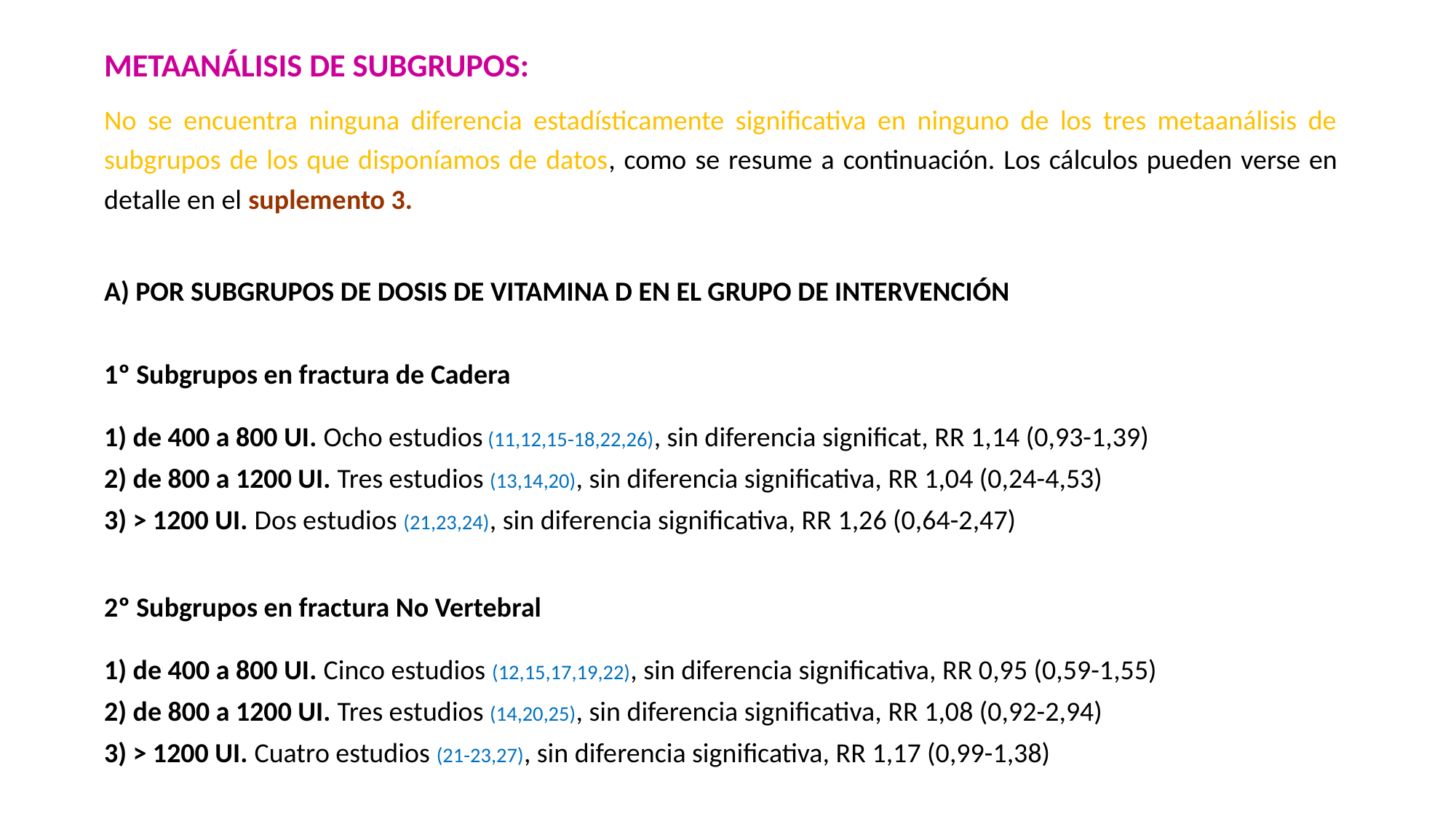

METAANÁLISIS DE SUBGRUPOS:
No se encuentra ninguna diferencia estadísticamente significativa en ninguno de los tres metaanálisis de subgrupos de los que disponíamos de datos, como se resume a continuación. Los cálculos pueden verse en detalle en el suplemento 3.

A) POR SUBGRUPOS DE DOSIS DE VITAMINA D EN EL GRUPO DE INTERVENCIÓN

1º Subgrupos en fractura de Cadera

1) de 400 a 800 UI. Ocho estudios (11,12,15-18,22,26), sin diferencia significat, RR 1,14 (0,93-1,39)
2) de 800 a 1200 UI. Tres estudios (13,14,20), sin diferencia significativa, RR 1,04 (0,24-4,53)
3) > 1200 UI. Dos estudios (21,23,24), sin diferencia significativa, RR 1,26 (0,64-2,47)

2º Subgrupos en fractura No Vertebral

1) de 400 a 800 UI. Cinco estudios (12,15,17,19,22), sin diferencia significativa, RR 0,95 (0,59-1,55)
2) de 800 a 1200 UI. Tres estudios (14,20,25), sin diferencia significativa, RR 1,08 (0,92-2,94)
3) > 1200 UI. Cuatro estudios (21-23,27), sin diferencia significativa, RR 1,17 (0,99-1,38)